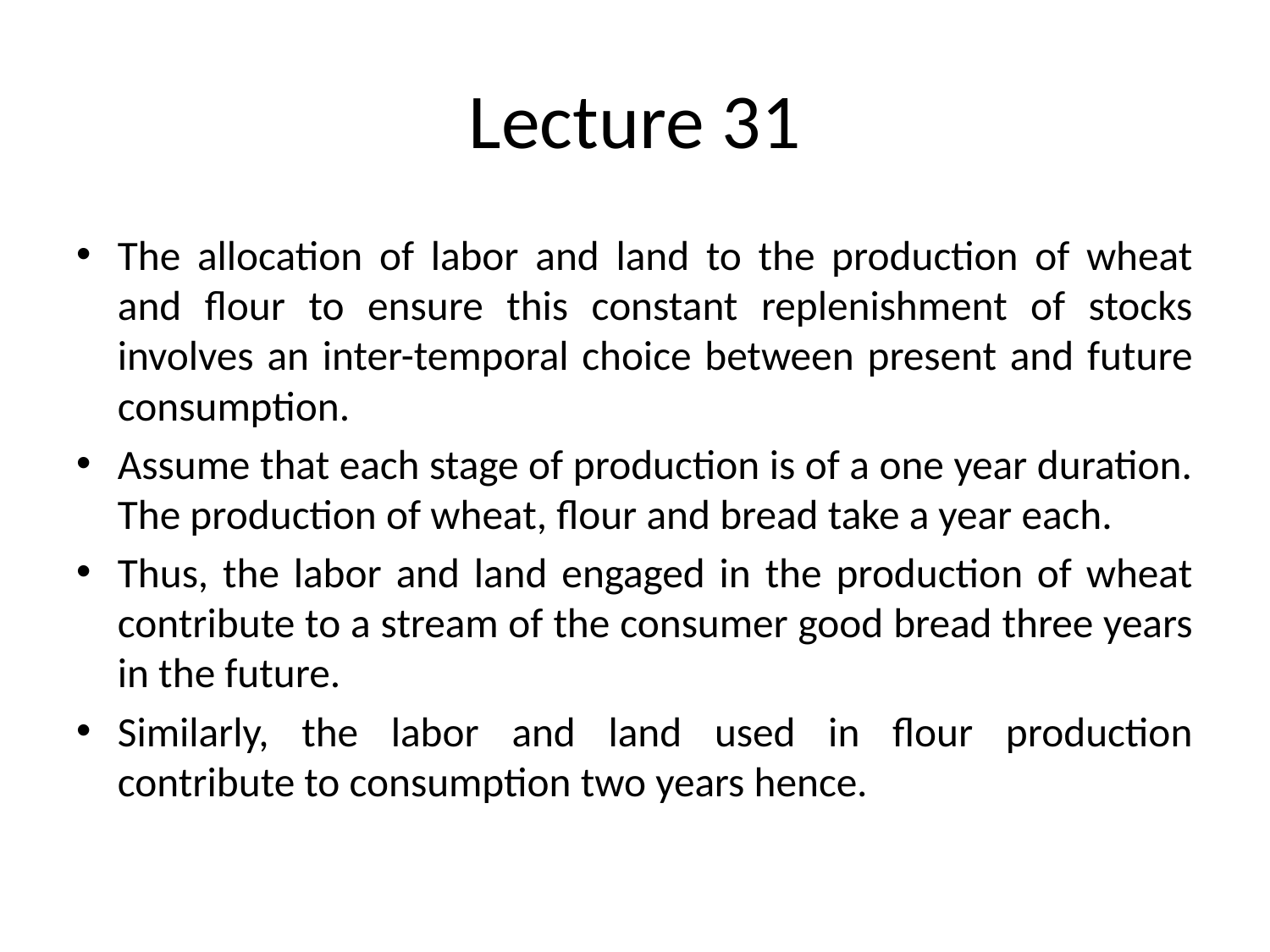

# Lecture 31
The allocation of labor and land to the production of wheat and flour to ensure this constant replenishment of stocks involves an inter-temporal choice between present and future consumption.
Assume that each stage of production is of a one year duration. The production of wheat, flour and bread take a year each.
Thus, the labor and land engaged in the production of wheat contribute to a stream of the consumer good bread three years in the future.
Similarly, the labor and land used in flour production contribute to consumption two years hence.